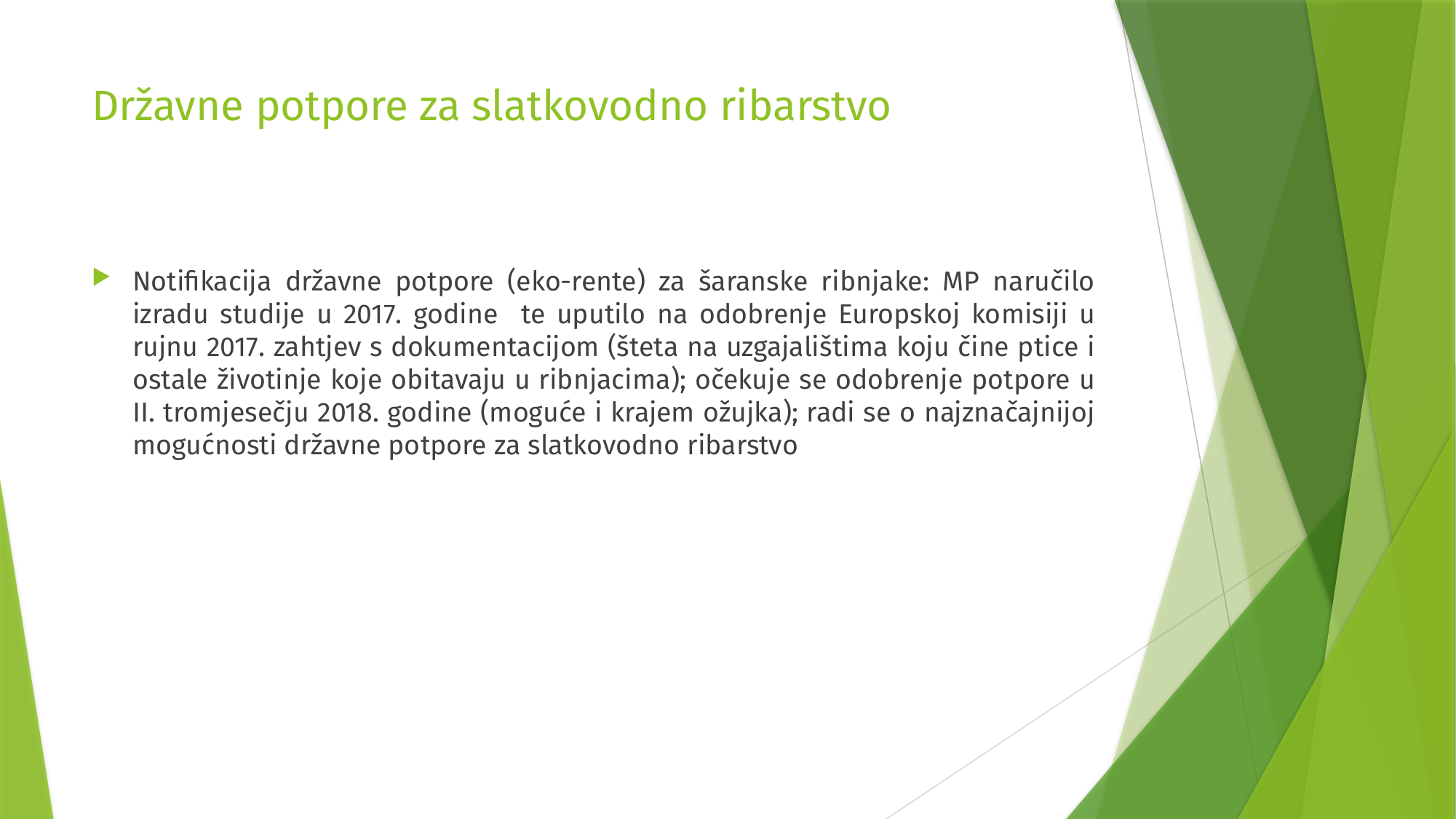

# Državne potpore za slatkovodno ribarstvo
Notifikacija državne potpore (eko-rente) za šaranske ribnjake: MP naručilo izradu studije u 2017. godine  te uputilo na odobrenje Europskoj komisiji u rujnu 2017. zahtjev s dokumentacijom (šteta na uzgajalištima koju čine ptice i ostale životinje koje obitavaju u ribnjacima); očekuje se odobrenje potpore u II. tromjesečju 2018. godine (moguće i krajem ožujka); radi se o najznačajnijoj mogućnosti državne potpore za slatkovodno ribarstvo